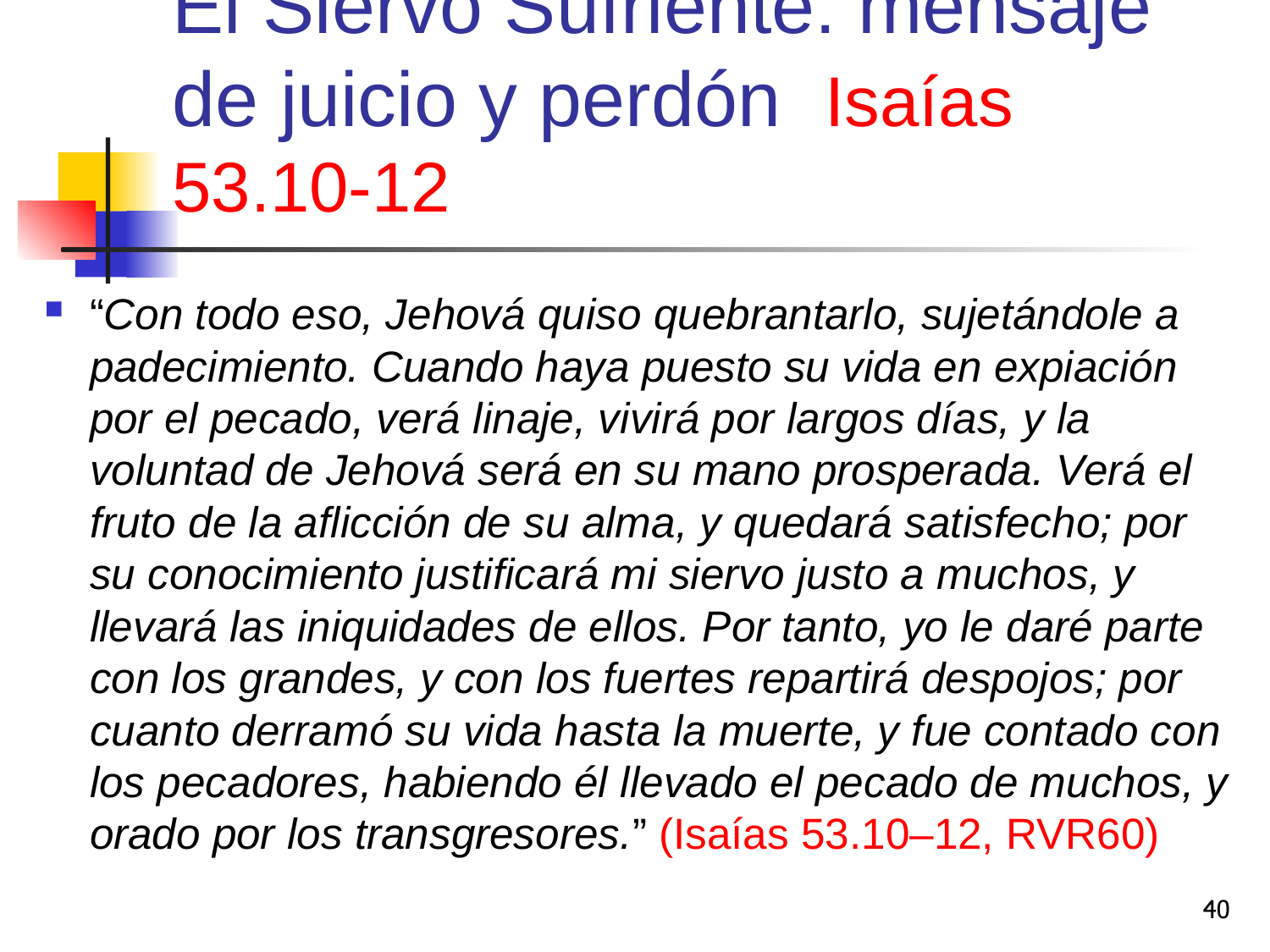

# El Siervo Sufriente: mensaje de juicio y perdón  Isaías 53.10-12
“Con todo eso, Jehová quiso quebrantarlo, sujetándole a padecimiento. Cuando haya puesto su vida en expiación por el pecado, verá linaje, vivirá por largos días, y la voluntad de Jehová será en su mano prosperada. Verá el fruto de la aflicción de su alma, y quedará satisfecho; por su conocimiento justificará mi siervo justo a muchos, y llevará las iniquidades de ellos. Por tanto, yo le daré parte con los grandes, y con los fuertes repartirá despojos; por cuanto derramó su vida hasta la muerte, y fue contado con los pecadores, habiendo él llevado el pecado de muchos, y orado por los transgresores.” (Isaías 53.10–12, RVR60)
40